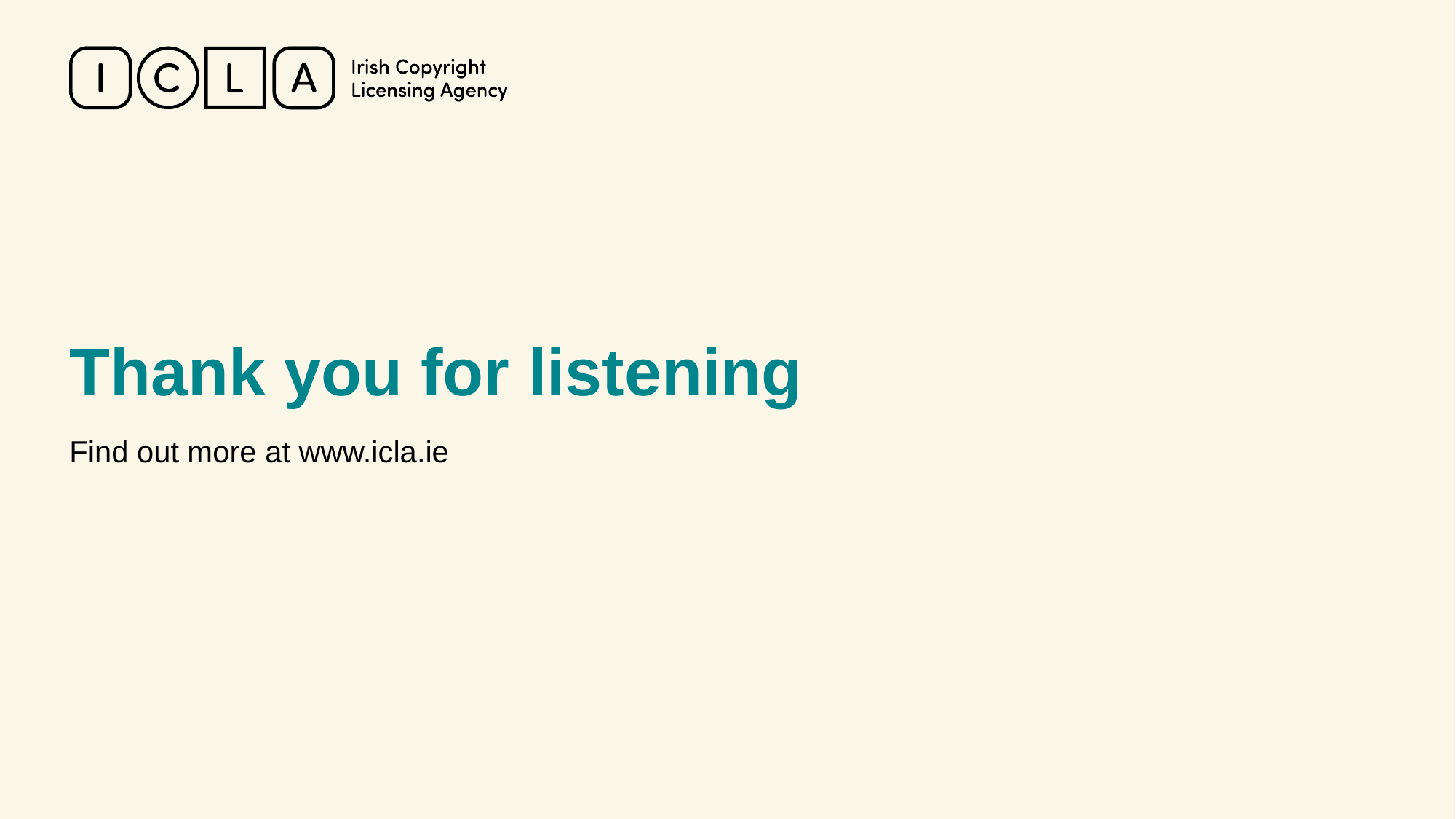

Thank you for listening
Find out more at www.icla.ie